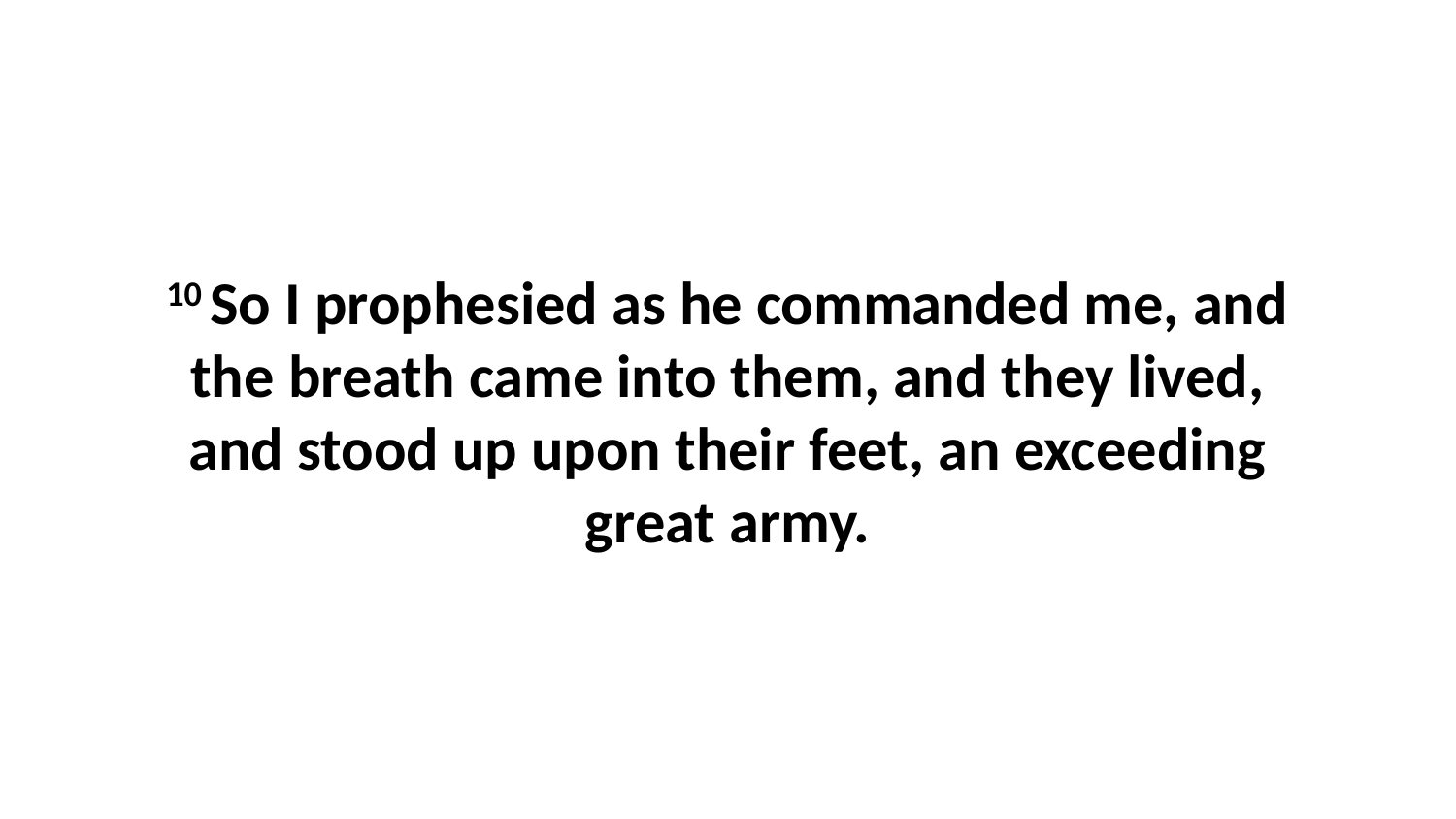

10 So I prophesied as he commanded me, and the breath came into them, and they lived, and stood up upon their feet, an exceeding great army.